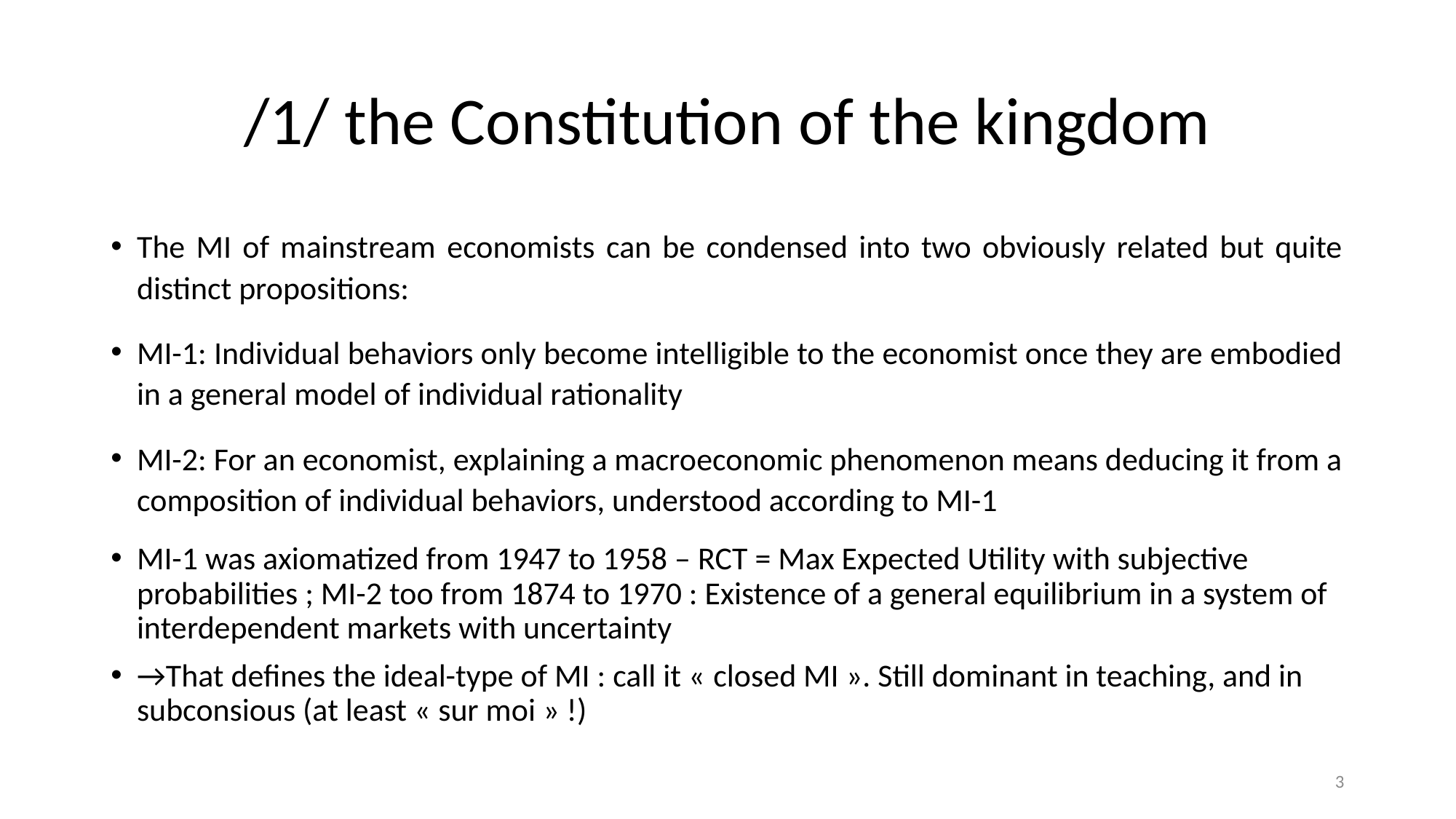

# /1/ the Constitution of the kingdom
The MI of mainstream economists can be condensed into two obviously related but quite distinct propositions:
MI-1: Individual behaviors only become intelligible to the economist once they are embodied in a general model of individual rationality
MI-2: For an economist, explaining a macroeconomic phenomenon means deducing it from a composition of individual behaviors, understood according to MI-1
MI-1 was axiomatized from 1947 to 1958 – RCT = Max Expected Utility with subjective probabilities ; MI-2 too from 1874 to 1970 : Existence of a general equilibrium in a system of interdependent markets with uncertainty
→That defines the ideal-type of MI : call it « closed MI ». Still dominant in teaching, and in subconsious (at least « sur moi » !)
3